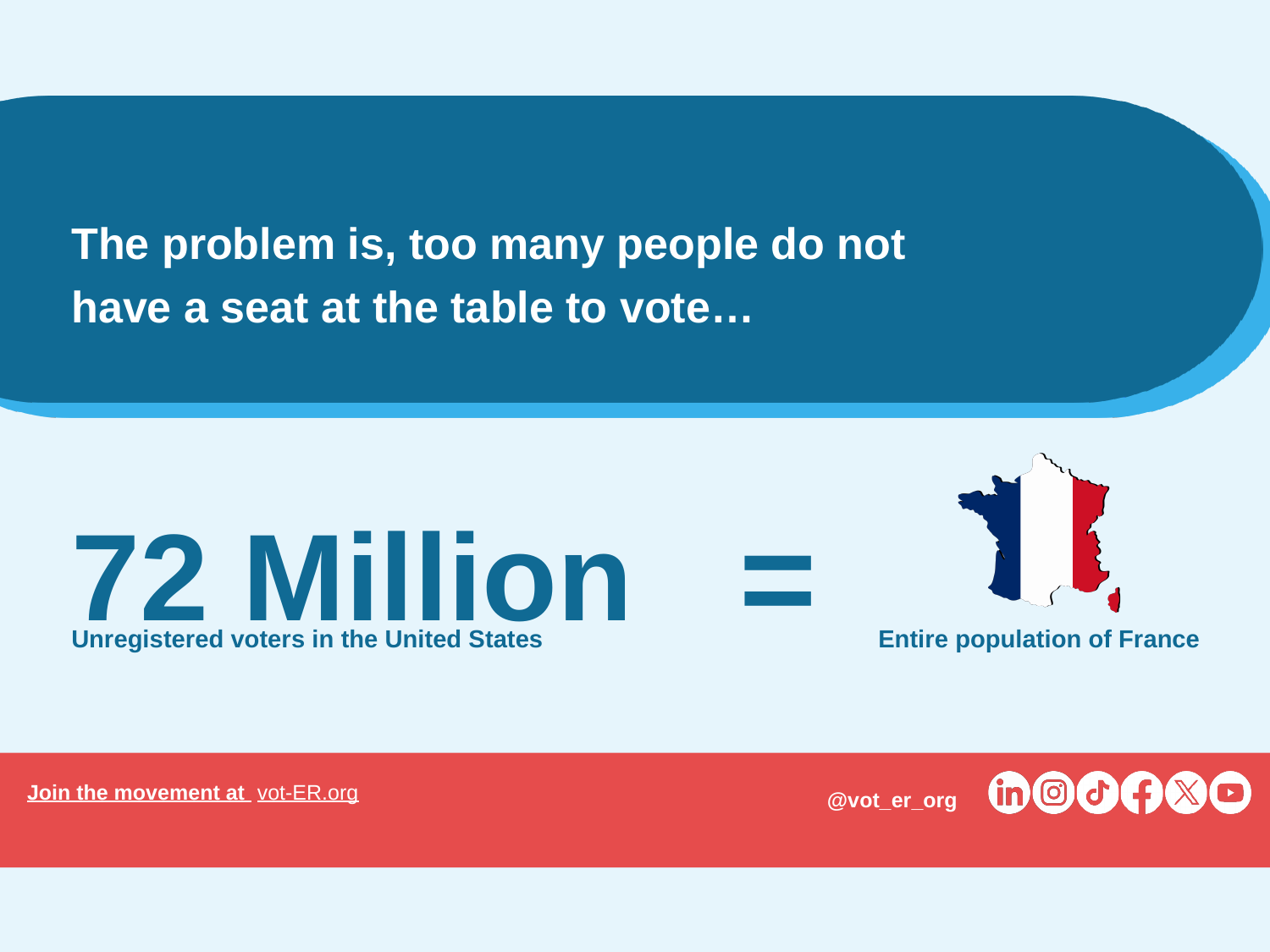

The problem is, too many people do not have a seat at the table to vote…
=
72 Million

Unregistered voters in the United States
Entire population of France

@vot_er_org
Join the movement at  vot-ER.org